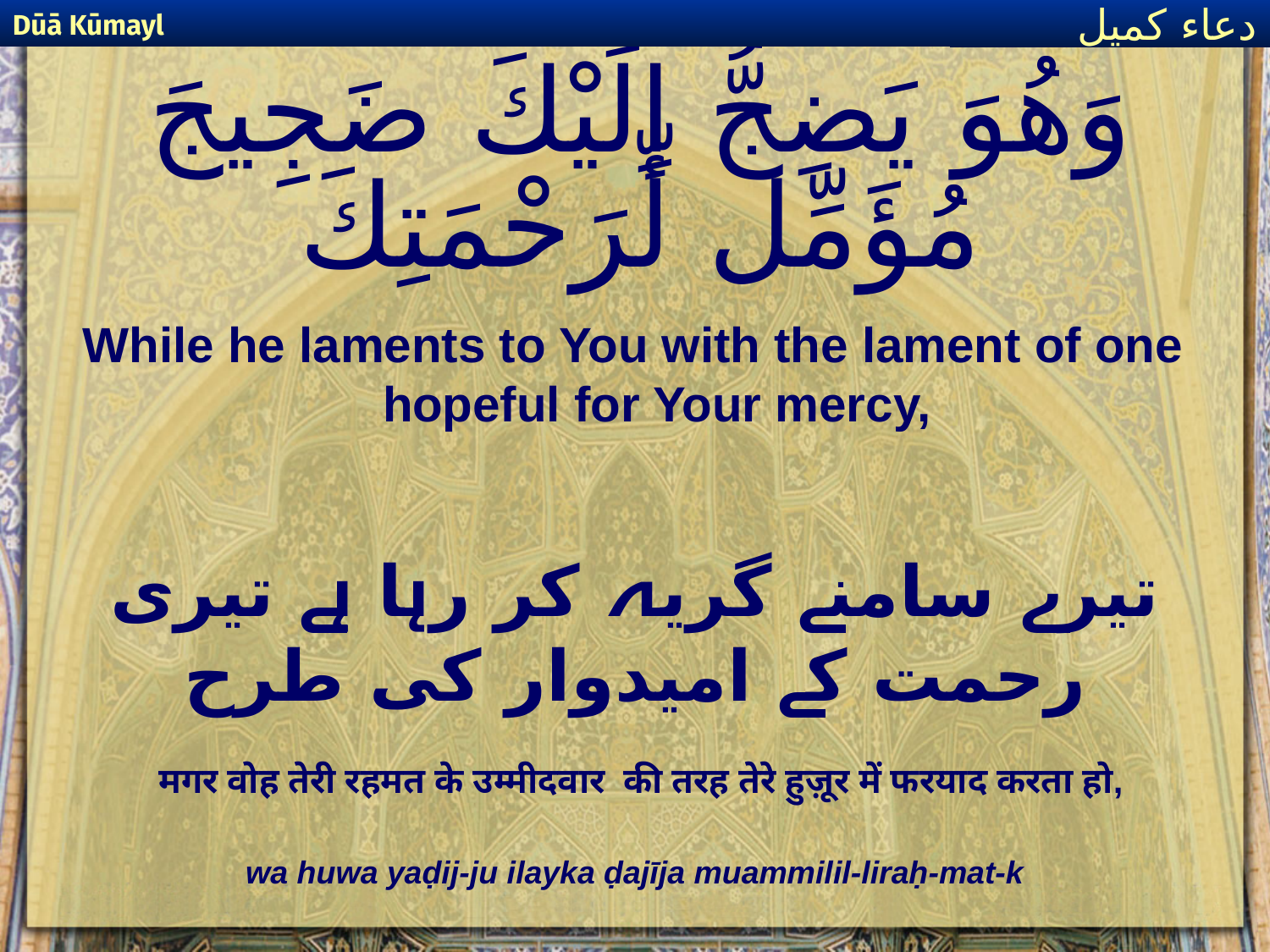

Dūā Kūmayl
دعاء كميل
# وَهُوَ يَضِجُّ إلَيْكَ ضَجِيجَ مُؤَمِّل لِّرَحْمَتِكَ
While he laments to You with the lament of one hopeful for Your mercy,
تیرے سامنے گریہ کر رہا ہے تیری رحمت کے امیدوار کی طرح
मगर वोह तेरी रहमत के उम्मीदवार  की तरह तेरे हुज़ूर में फरयाद करता हो,
wa huwa yaḍij-ju ilayka ḍajīja muammilil-liraḥ-mat-k